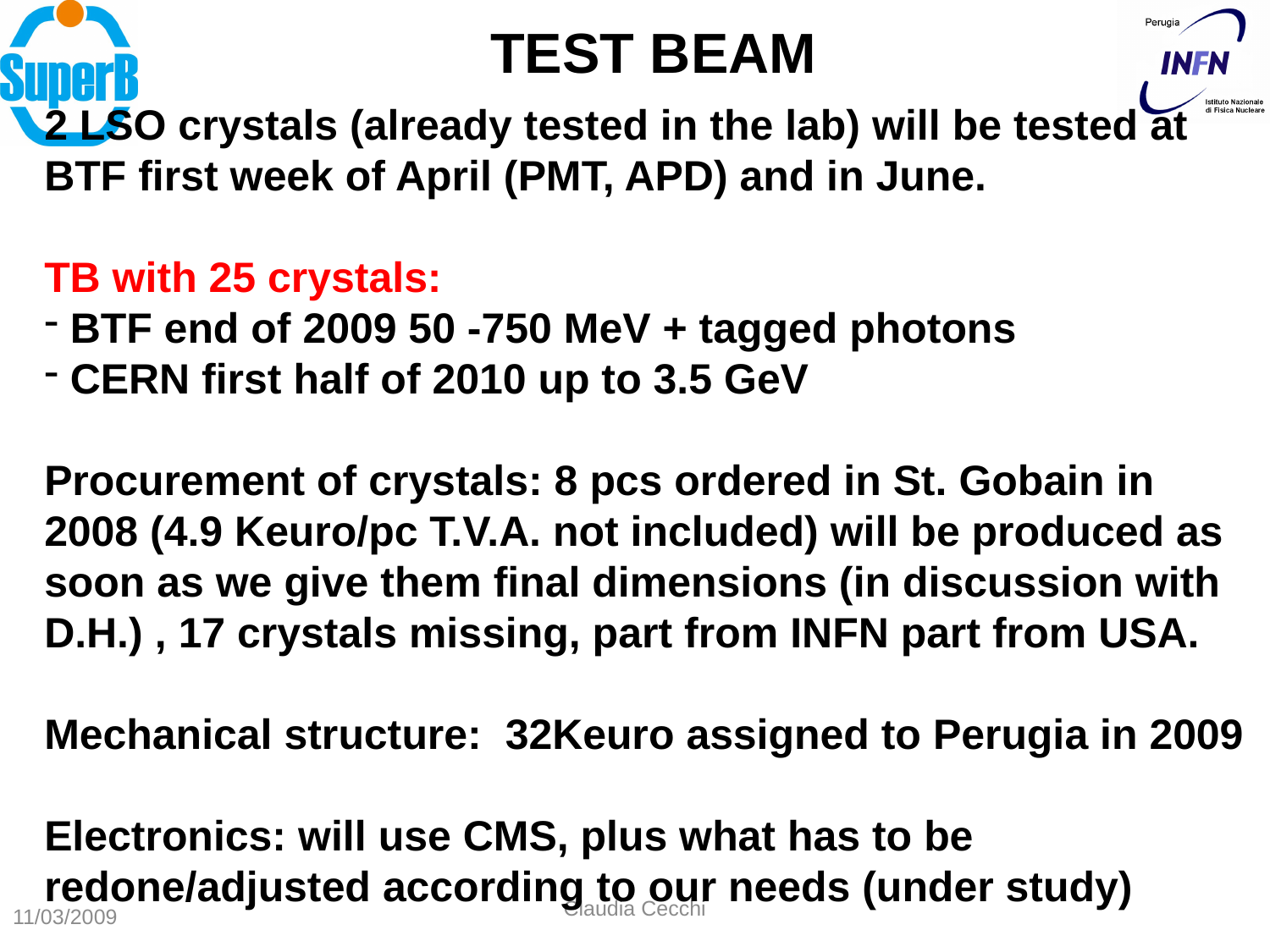

TEST BEAM
2 LSO crystals (already tested in the lab) will be tested at BTF first week of April (PMT, APD) and in June.

TB with 25 crystals:
 BTF end of 2009 50 -750 MeV + tagged photons
 CERN first half of 2010 up to 3.5 GeV

Procurement of crystals: 8 pcs ordered in St. Gobain in 2008 (4.9 Keuro/pc T.V.A. not included) will be produced as soon as we give them final dimensions (in discussion with D.H.) , 17 crystals missing, part from INFN part from USA.

Mechanical structure:  32Keuro assigned to Perugia in 2009

Electronics: will use CMS, plus what has to be redone/adjusted according to our needs (under study)
Claudia Cecchi
11/03/2009